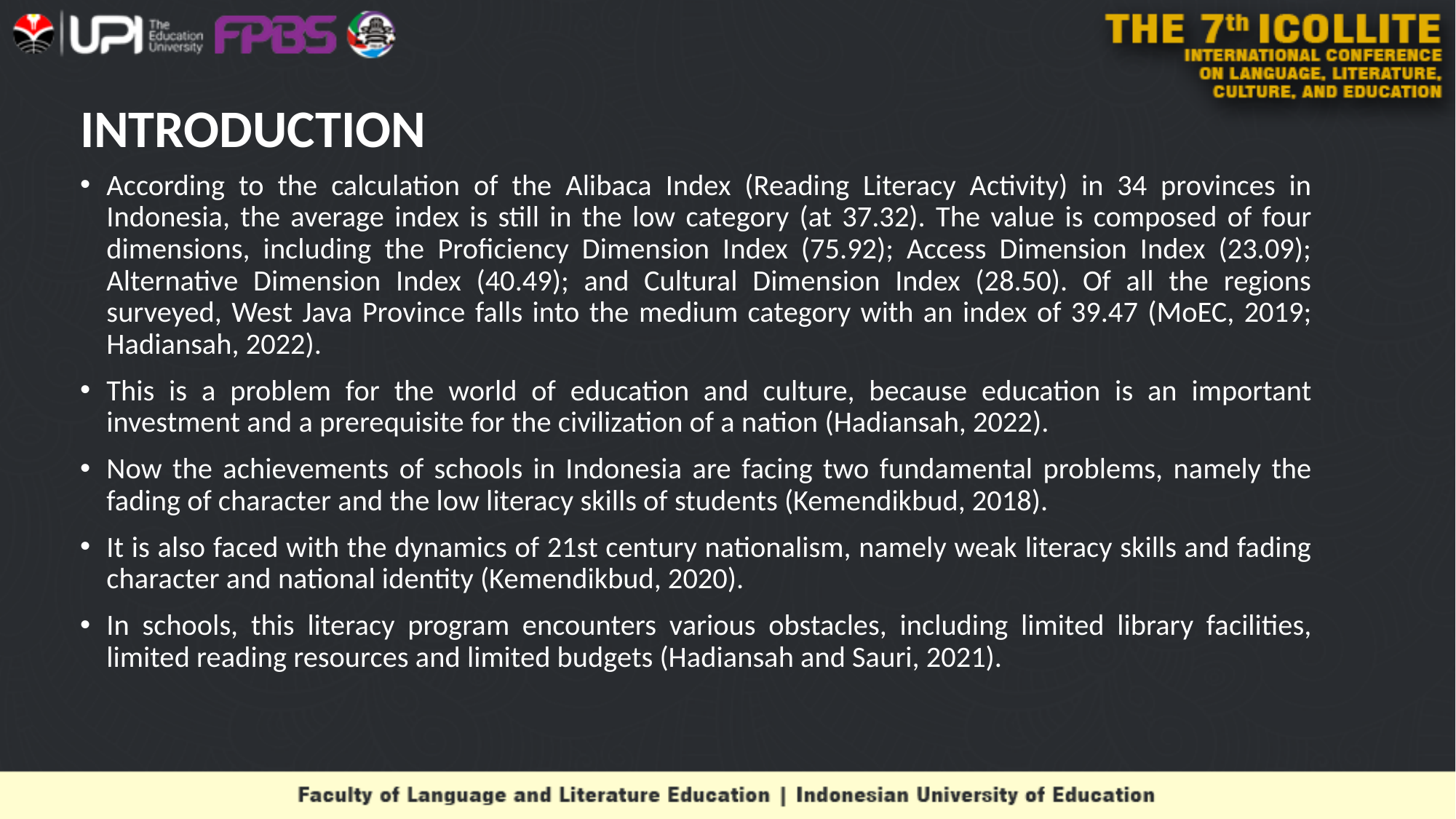

# INTRODUCTION
According to the calculation of the Alibaca Index (Reading Literacy Activity) in 34 provinces in Indonesia, the average index is still in the low category (at 37.32). The value is composed of four dimensions, including the Proficiency Dimension Index (75.92); Access Dimension Index (23.09); Alternative Dimension Index (40.49); and Cultural Dimension Index (28.50). Of all the regions surveyed, West Java Province falls into the medium category with an index of 39.47 (MoEC, 2019; Hadiansah, 2022).
This is a problem for the world of education and culture, because education is an important investment and a prerequisite for the civilization of a nation (Hadiansah, 2022).
Now the achievements of schools in Indonesia are facing two fundamental problems, namely the fading of character and the low literacy skills of students (Kemendikbud, 2018).
It is also faced with the dynamics of 21st century nationalism, namely weak literacy skills and fading character and national identity (Kemendikbud, 2020).
In schools, this literacy program encounters various obstacles, including limited library facilities, limited reading resources and limited budgets (Hadiansah and Sauri, 2021).